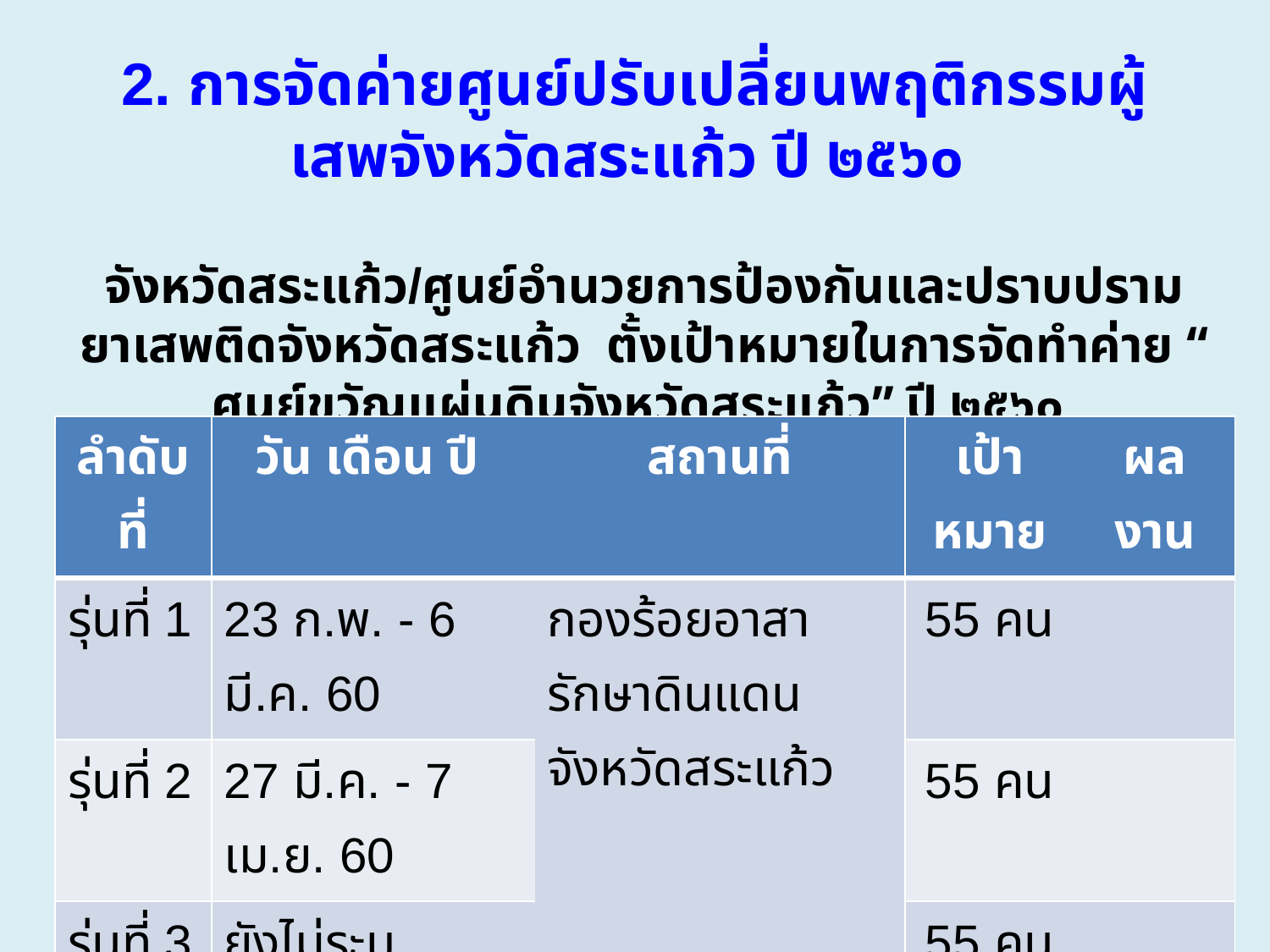

# 2. การจัดค่ายศูนย์ปรับเปลี่ยนพฤติกรรมผู้เสพจังหวัดสระแก้ว ปี ๒๕๖๐
จังหวัดสระแก้ว/ศูนย์อำนวยการป้องกันและปราบปราม ยาเสพติดจังหวัดสระแก้ว  ตั้งเป้าหมายในการจัดทำค่าย “ศูนย์ขวัญแผ่นดินจังหวัดสระแก้ว” ปี ๒๕๖๐

| ลำดับที่ | วัน เดือน ปี | สถานที่ | เป้าหมาย | ผลงาน |
| --- | --- | --- | --- | --- |
| รุ่นที่ 1 | 23 ก.พ. - 6 มี.ค. 60 | กองร้อยอาสารักษาดินแดน จังหวัดสระแก้ว | 55 คน |  |
| รุ่นที่ 2 | 27 มี.ค. - 7 เม.ย. 60 |  | 55 คน |  |
| รุ่นที่ 3 | ยังไม่ระบุ |  | 55 คน |  |
| ร่นที่ 4 | ยังไม่ระบุ |  | 55 คน |  |